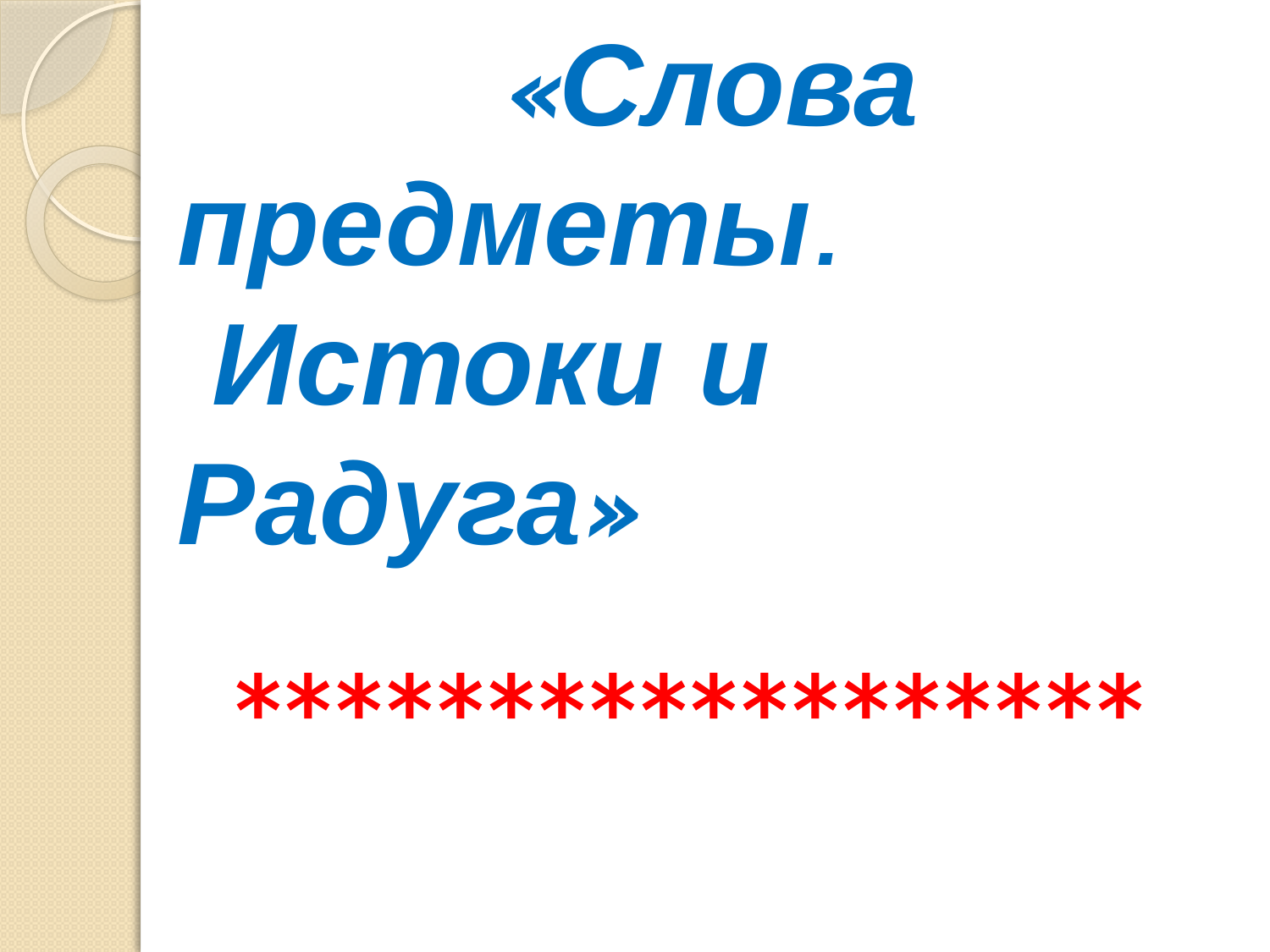

# Тема: «Слова предметы. Истоки и Радуга»
  ******************